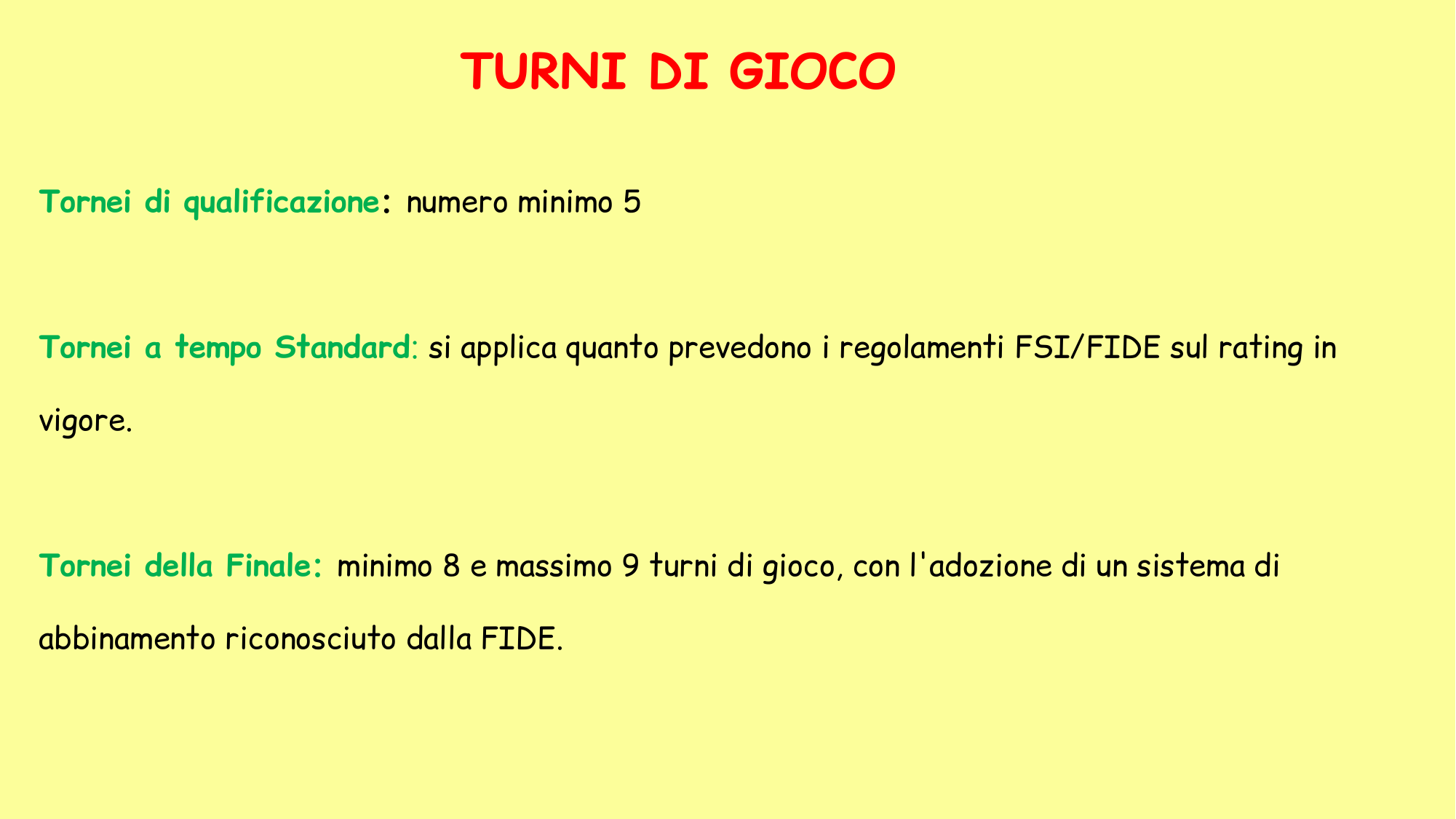

TURNI DI GIOCO
Tornei di qualificazione: numero minimo 5

Tornei a tempo Standard: si applica quanto prevedono i regolamenti FSI/FIDE sul rating in vigore.

Tornei della Finale: minimo 8 e massimo 9 turni di gioco, con l'adozione di un sistema di abbinamento riconosciuto dalla FIDE.